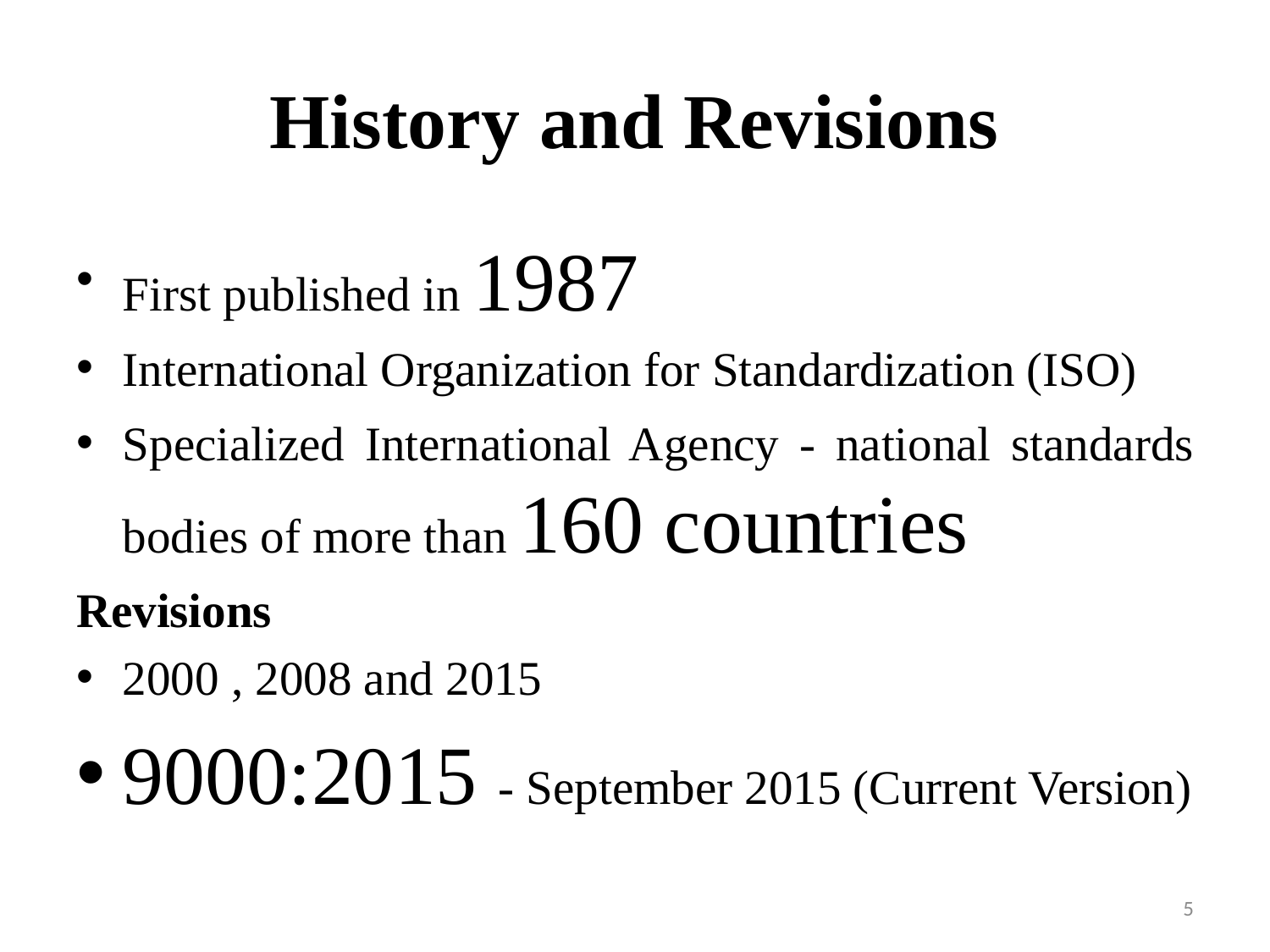

# History and Revisions
First published in 1987
International Organization for Standardization (ISO)
Specialized International Agency - national standards bodies of more than 160 countries
Revisions
2000 , 2008 and 2015
9000:2015 - September 2015 (Current Version)

5